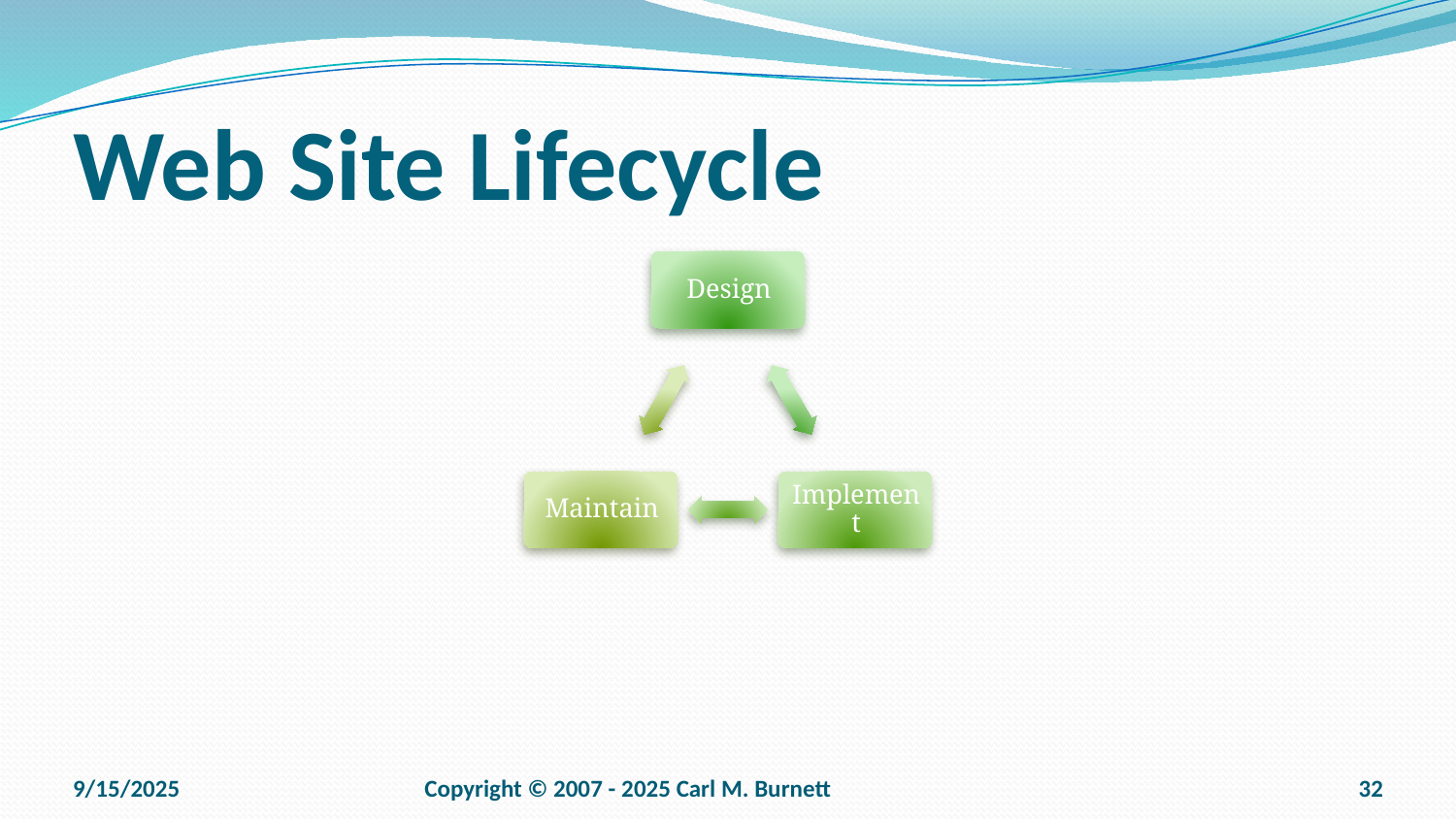

# Web Site Lifecycle
Design

Implement

Maintain

9/15/2025
Copyright © 2007 - 2025 Carl M. Burnett
32